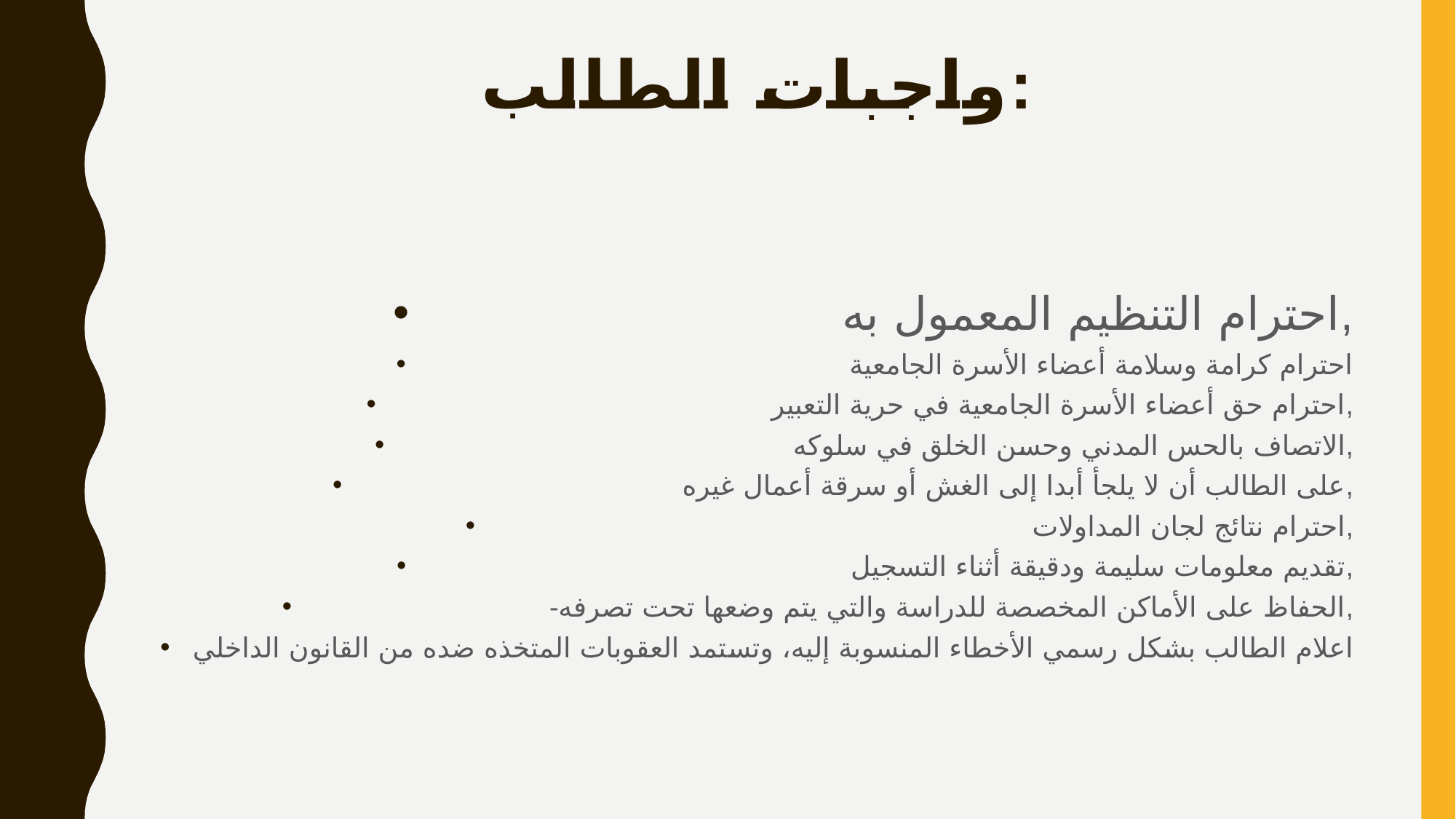

# واجبات الطالب:
احترام التنظيم المعمول به,
احترام كرامة وسلامة أعضاء الأسرة الجامعية
احترام حق أعضاء الأسرة الجامعية في حرية التعبير,
الاتصاف بالحس المدني وحسن الخلق في سلوكه,
على الطالب أن لا يلجأ أبدا إلى الغش أو سرقة أعمال غيره,
احترام نتائج لجان المداولات,
تقديم معلومات سليمة ودقيقة أثناء التسجيل,
-الحفاظ على الأماكن المخصصة للدراسة والتي يتم وضعها تحت تصرفه,
اعلام الطالب بشكل رسمي الأخطاء المنسوبة إليه، وتستمد العقوبات المتخذه ضده من القانون الداخلي